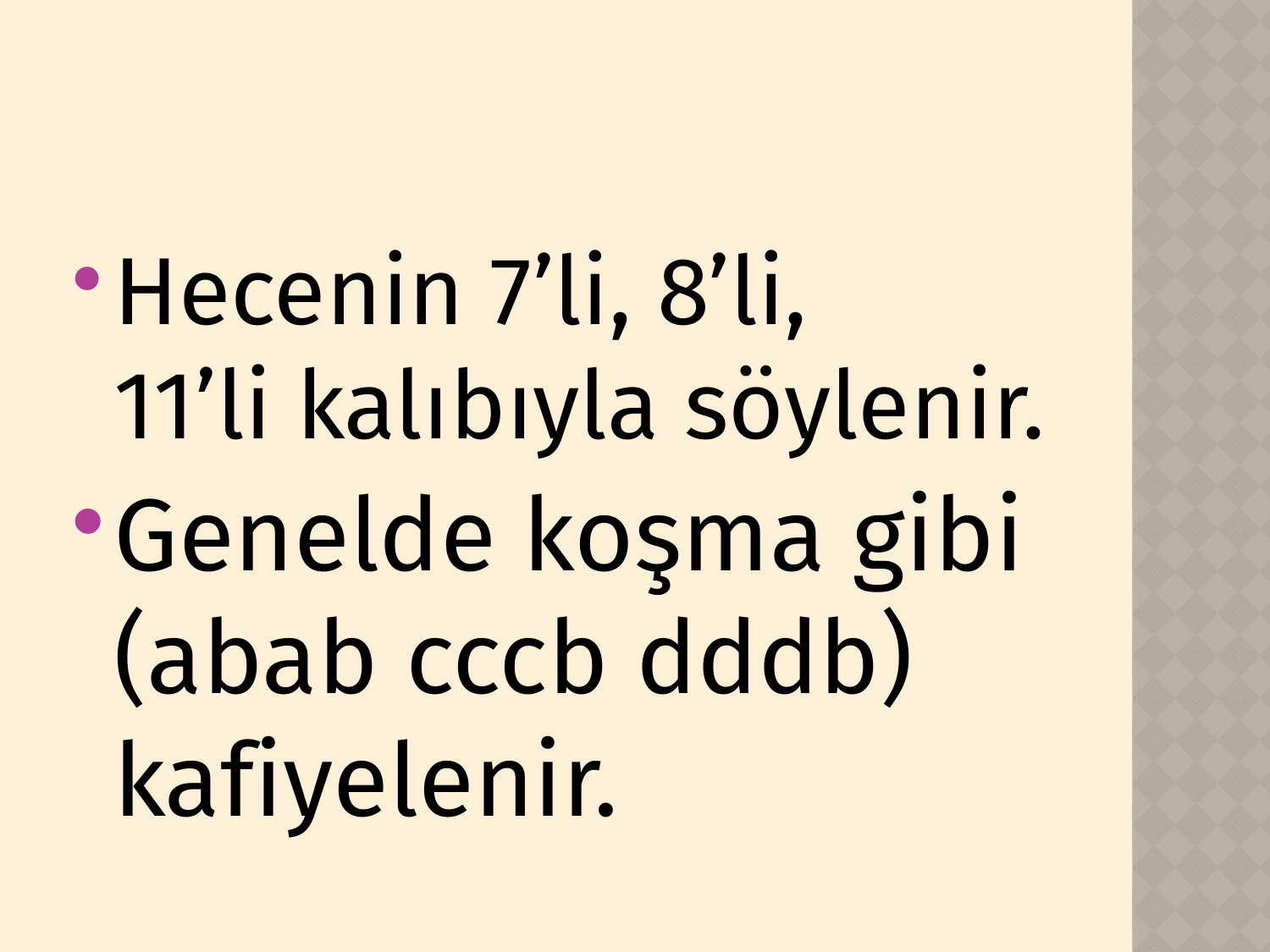

Hecenin 7’li, 8’li, 11’li kalıbıyla söylenir.
Genelde koşma gibi (abab cccb dddb) kafiyelenir.